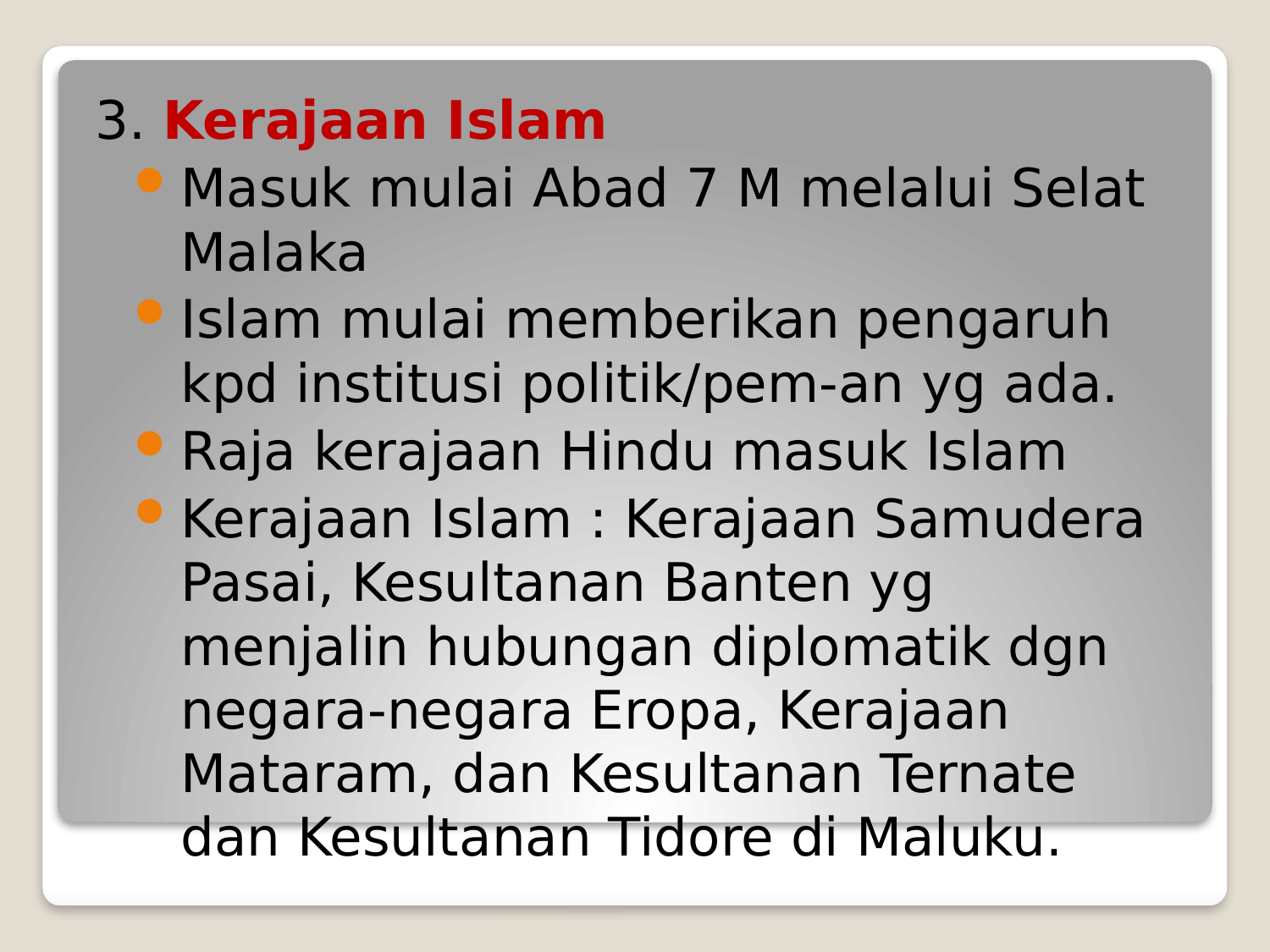

3. Kerajaan Islam
Masuk mulai Abad 7 M melalui Selat Malaka
Islam mulai memberikan pengaruh kpd institusi politik/pem-an yg ada.
Raja kerajaan Hindu masuk Islam
Kerajaan Islam : Kerajaan Samudera Pasai, Kesultanan Banten yg menjalin hubungan diplomatik dgn negara-negara Eropa, Kerajaan Mataram, dan Kesultanan Ternate dan Kesultanan Tidore di Maluku.